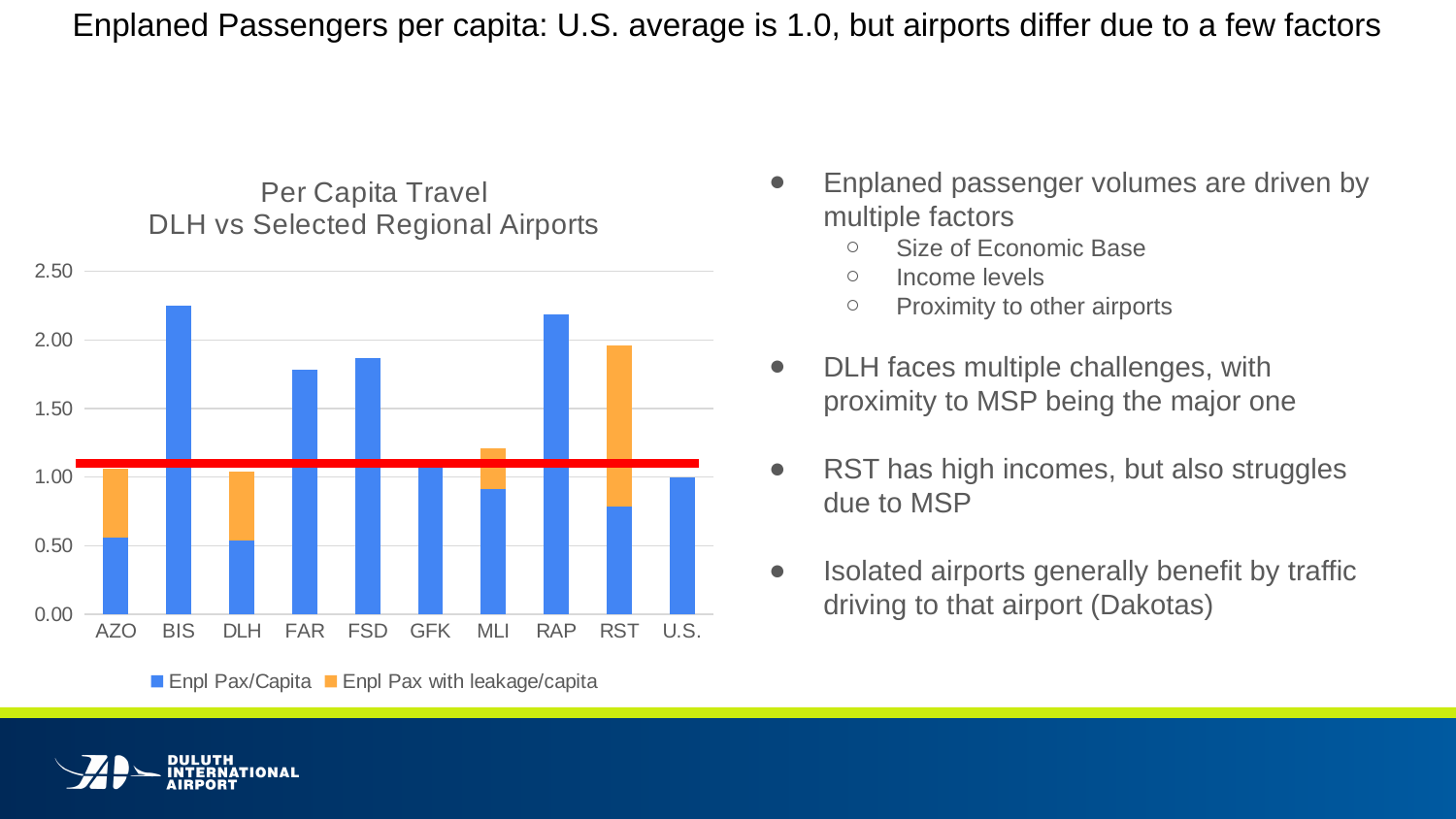

# Enplaned Passengers per capita: U.S. average is 1.0, but airports differ due to a few factors

### Chart: Per Capita Travel
DLH vs Selected Regional Airports

| Category | Enpl Pax/Capita | Enpl Pax with leakage/capita |
|---|---|---|
| AZO | 0.558846052233577 | 0.5 |
| BIS | 2.2517278970084393 | None |
| DLH | 0.5405586624058434 | 0.5 |
| FAR | 1.7854467009197295 | None |
| FSD | 1.870174740663727 | None |
| GFK | 1.0983237027844568 | None |
| MLI | 0.9093480312303953 | 0.3 |
| RAP | 2.1865858009275776 | None |
| RST | 0.7831505702121689 | 1.18 |
| U.S. | 1.0 | None |
Enplaned passenger volumes are driven by multiple factors
Size of Economic Base
Income levels
Proximity to other airports

DLH faces multiple challenges, with proximity to MSP being the major one

RST has high incomes, but also struggles due to MSP

Isolated airports generally benefit by traffic driving to that airport (Dakotas)